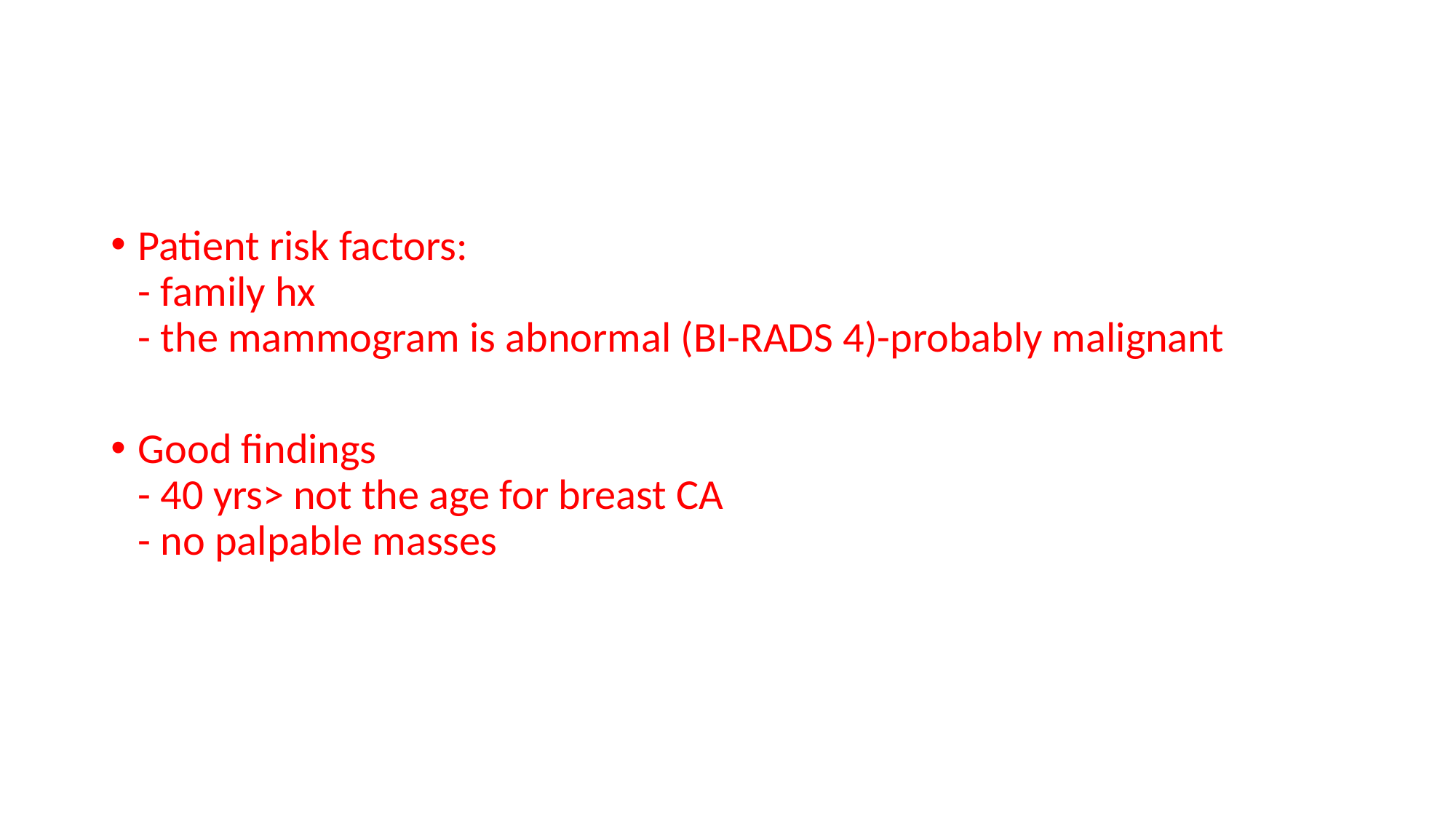

#
Patient risk factors:
- family hx
- the mammogram is abnormal (BI-RADS 4)-probably malignant
Good findings
- 40 yrs> not the age for breast CA
- no palpable masses